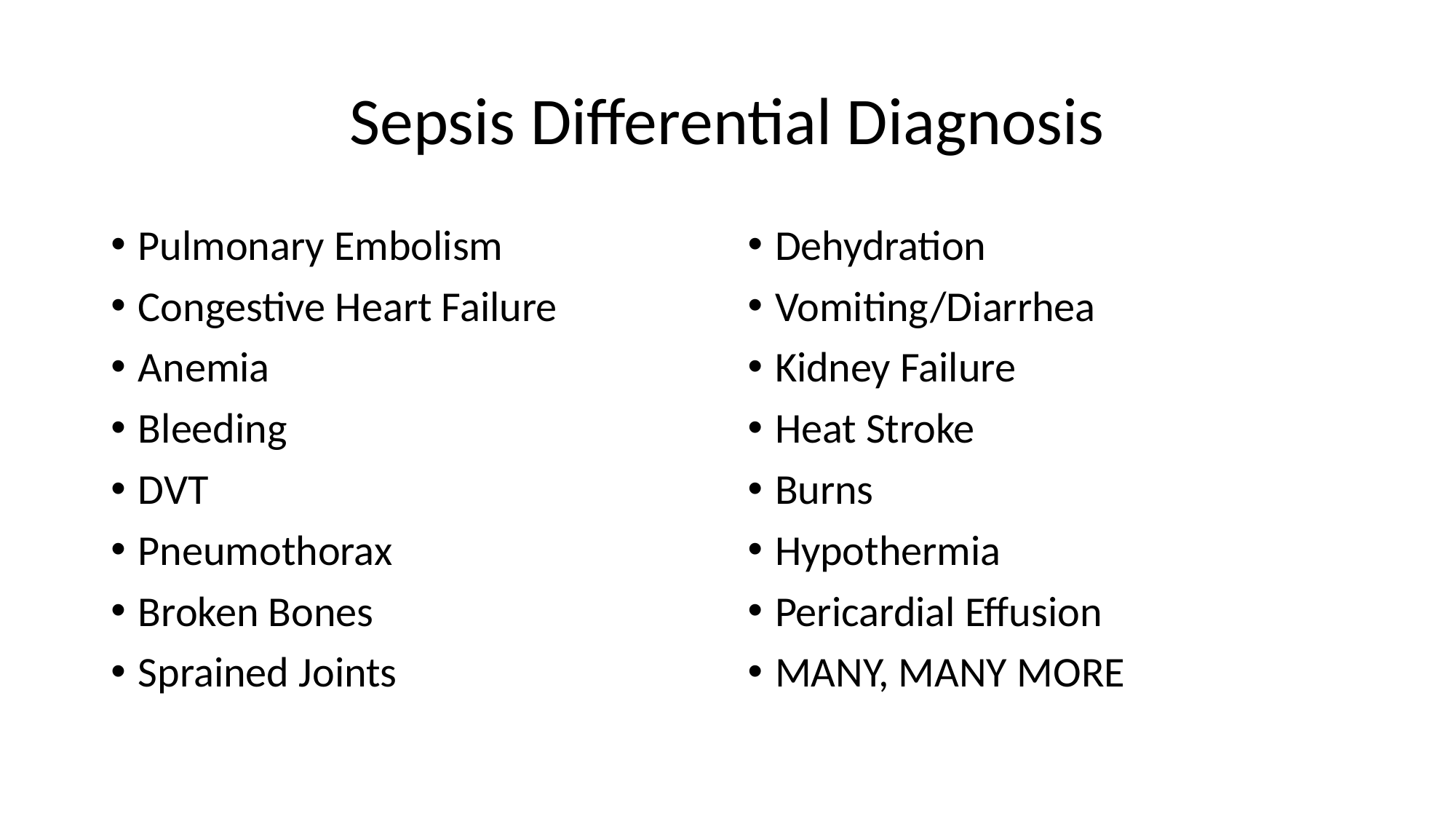

# Sepsis Differential Diagnosis
Pulmonary Embolism
Congestive Heart Failure
Anemia
Bleeding
DVT
Pneumothorax
Broken Bones
Sprained Joints
Dehydration
Vomiting/Diarrhea
Kidney Failure
Heat Stroke
Burns
Hypothermia
Pericardial Effusion
MANY, MANY MORE